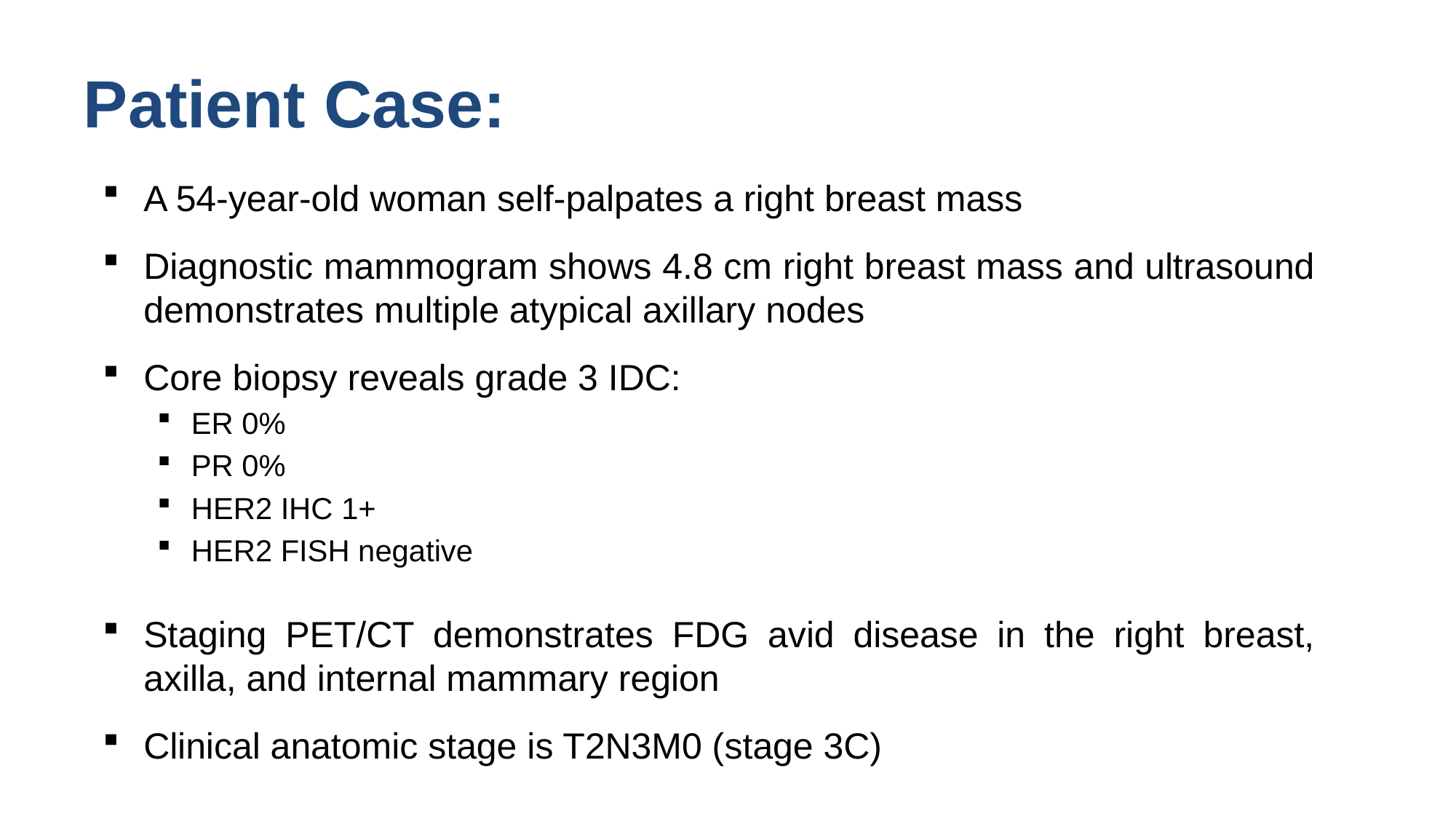

# Patient Case:
A 54-year-old woman self-palpates a right breast mass

Diagnostic mammogram shows 4.8 cm right breast mass and ultrasound demonstrates multiple atypical axillary nodes

Core biopsy reveals grade 3 IDC:
ER 0%
PR 0%
HER2 IHC 1+
HER2 FISH negative

Staging PET/CT demonstrates FDG avid disease in the right breast, axilla, and internal mammary region

Clinical anatomic stage is T2N3M0 (stage 3C)